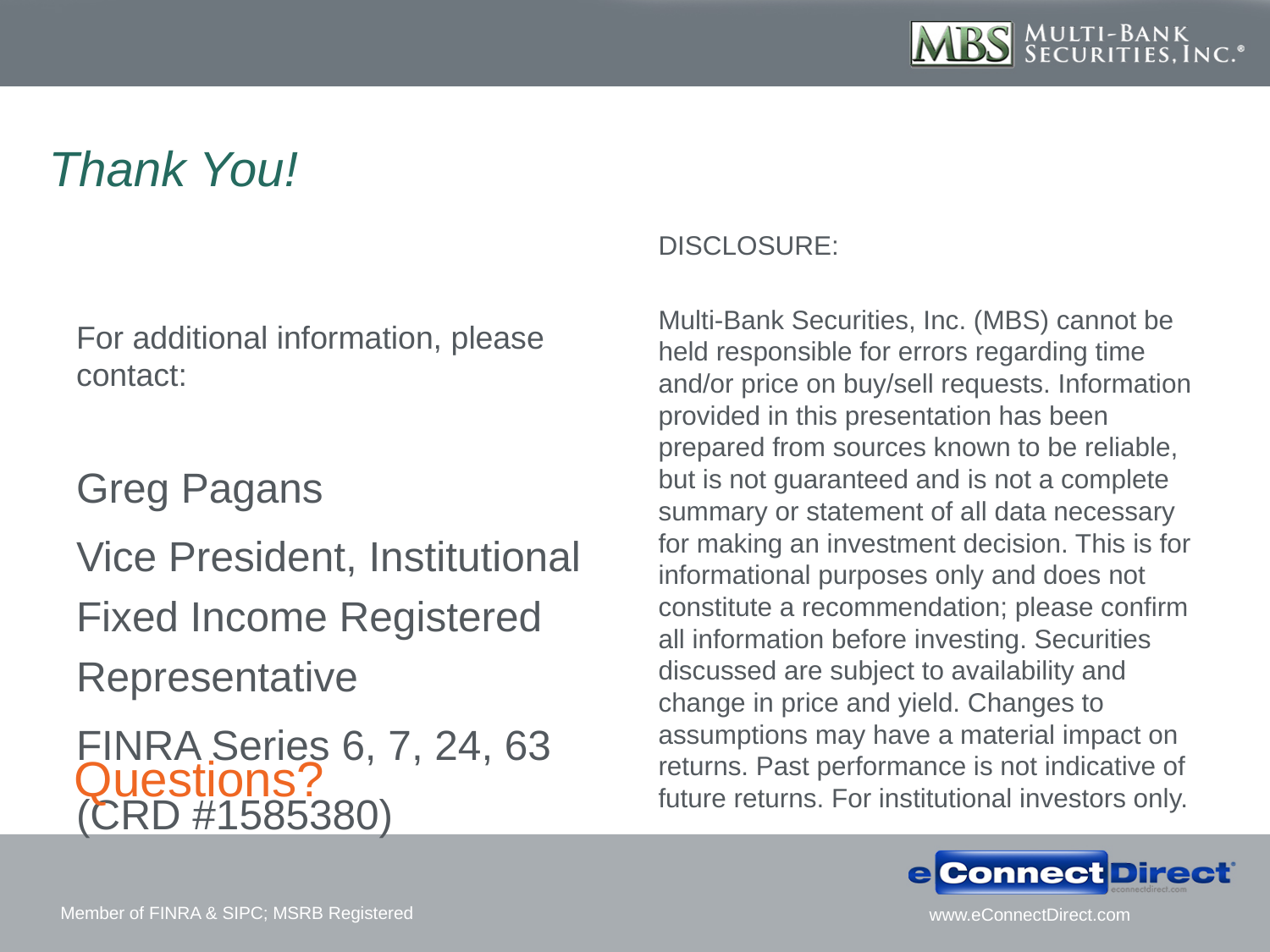

# Thank You!

For additional information, please contact:

Greg Pagans
Vice President, Institutional Fixed Income Registered Representative
FINRA Series 6, 7, 24, 63
(CRD #1585380)

DISCLOSURE:

Multi-Bank Securities, Inc. (MBS) cannot be held responsible for errors regarding time and/or price on buy/sell requests. Information provided in this presentation has been prepared from sources known to be reliable, but is not guaranteed and is not a complete summary or statement of all data necessary for making an investment decision. This is for informational purposes only and does not constitute a recommendation; please confirm all information before investing. Securities discussed are subject to availability and change in price and yield. Changes to assumptions may have a material impact on returns. Past performance is not indicative of future returns. For institutional investors only.

Questions?